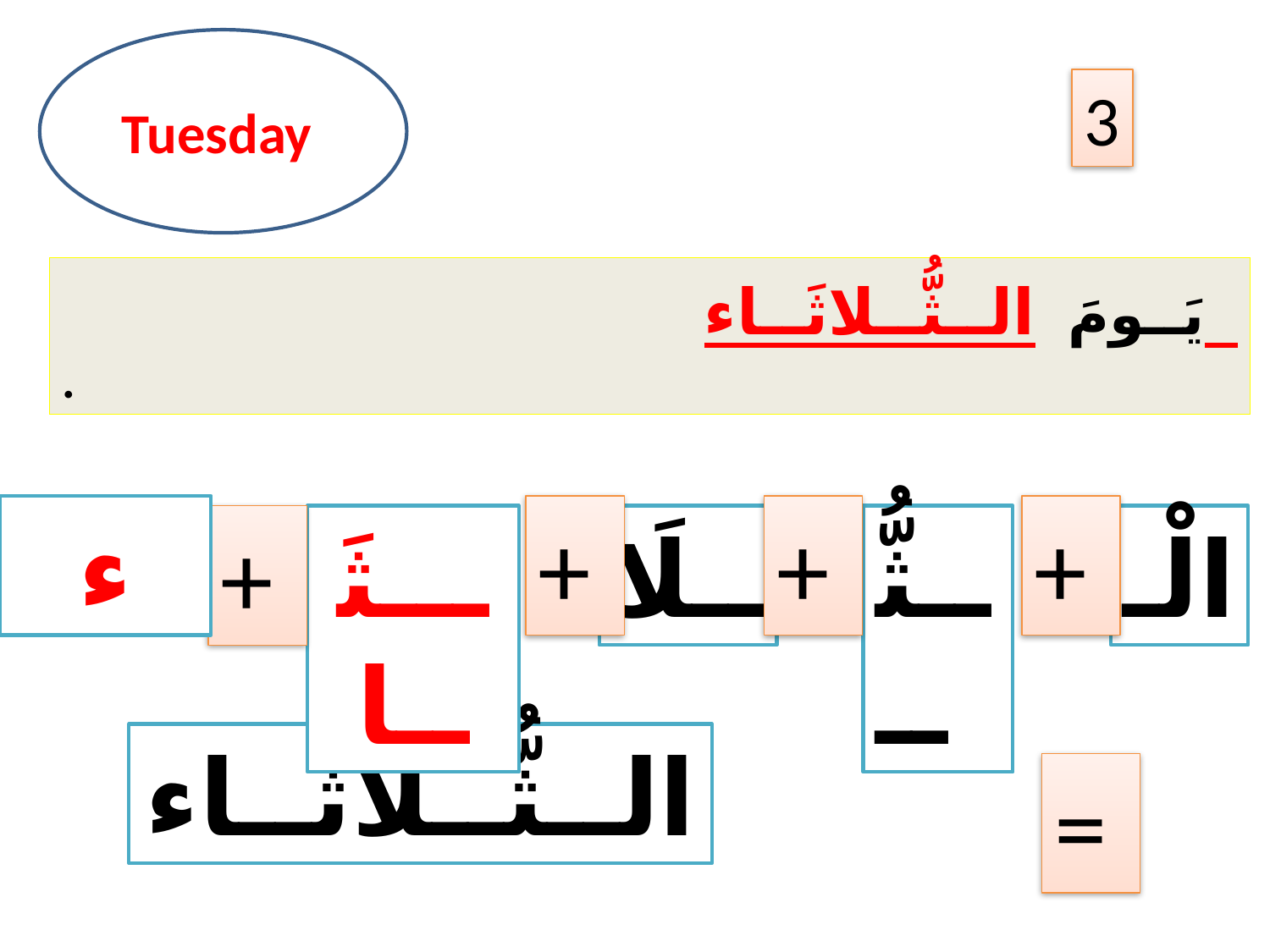

Tuesday
3
 يَــومَ  الــثُّــلاثَــاء
.
ء
+
+
+
+
ـــثَــا
ــلَا
ــثُّــ
الْـ
الــثُّــلاثَــاء
=